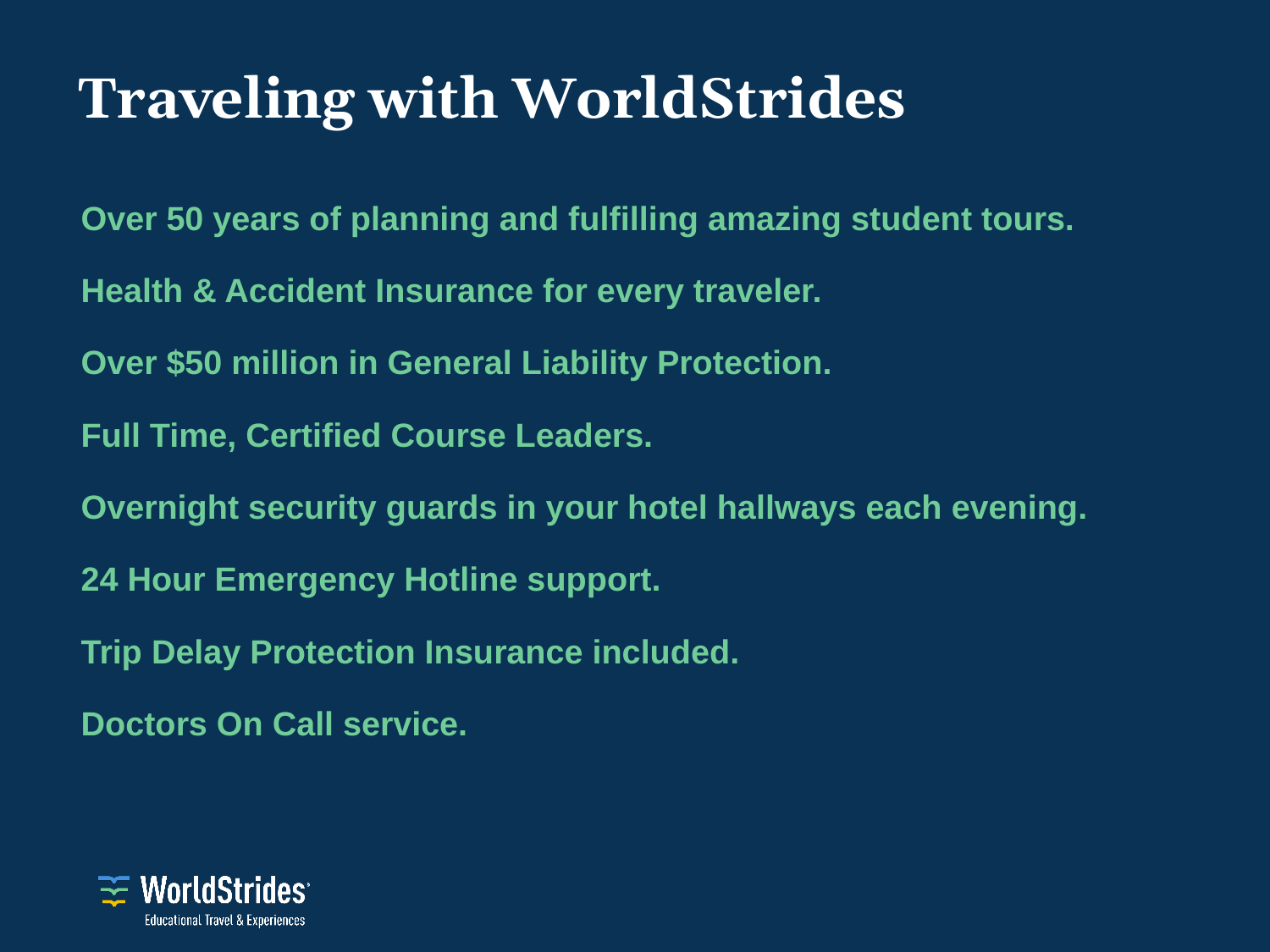

Traveling with WorldStrides
Over 50 years of planning and fulfilling amazing student tours.

Health & Accident Insurance for every traveler.

Over $50 million in General Liability Protection.

Full Time, Certified Course Leaders.

Overnight security guards in your hotel hallways each evening.

24 Hour Emergency Hotline support.

Trip Delay Protection Insurance included.

Doctors On Call service.